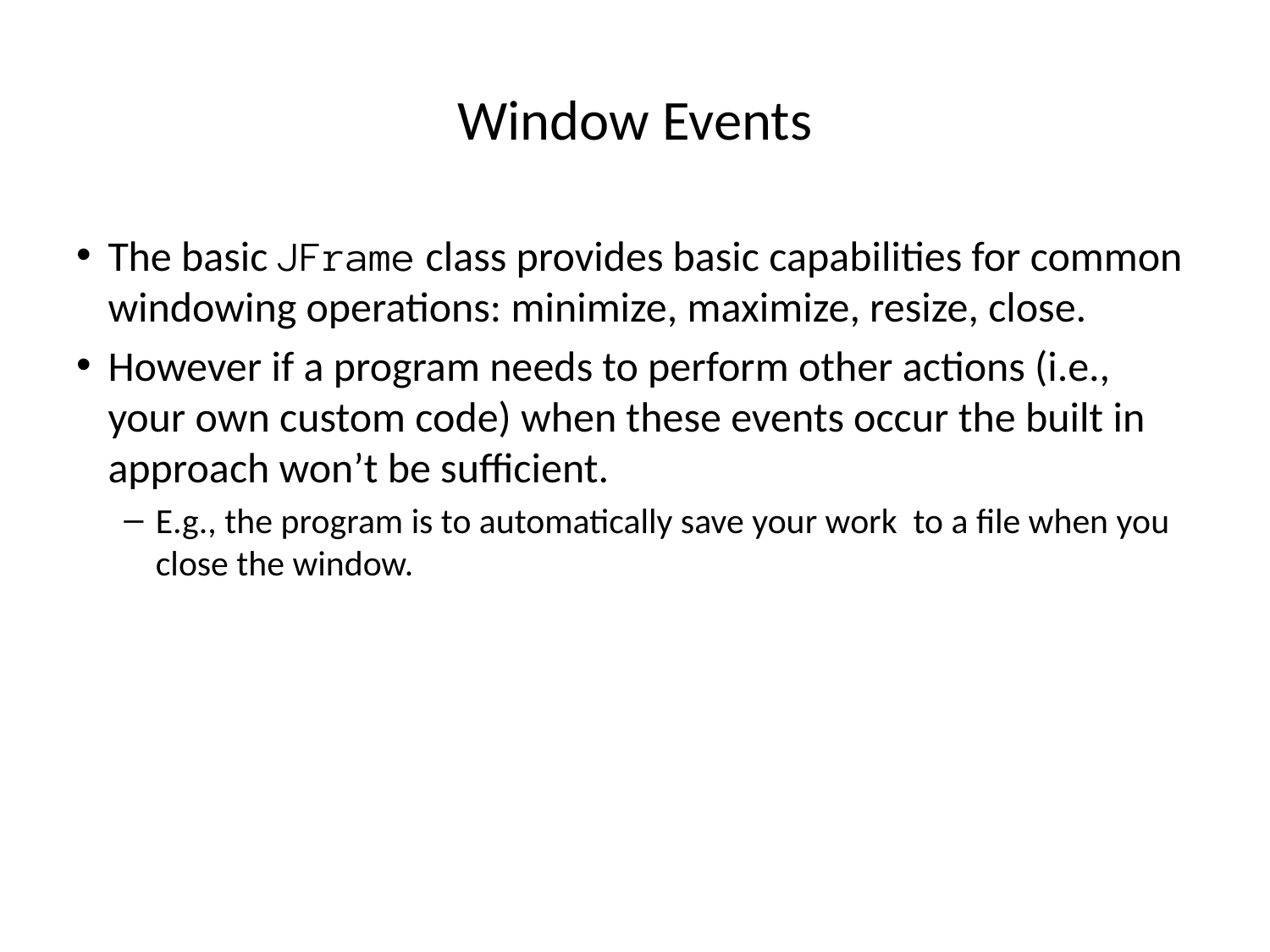

Window Events
The basic JFrame class provides basic capabilities for common windowing operations: minimize, maximize, resize, close.
However if a program needs to perform other actions (i.e., your own custom code) when these events occur the built in approach won’t be sufficient.
E.g., the program is to automatically save your work  to a file when you close the window.